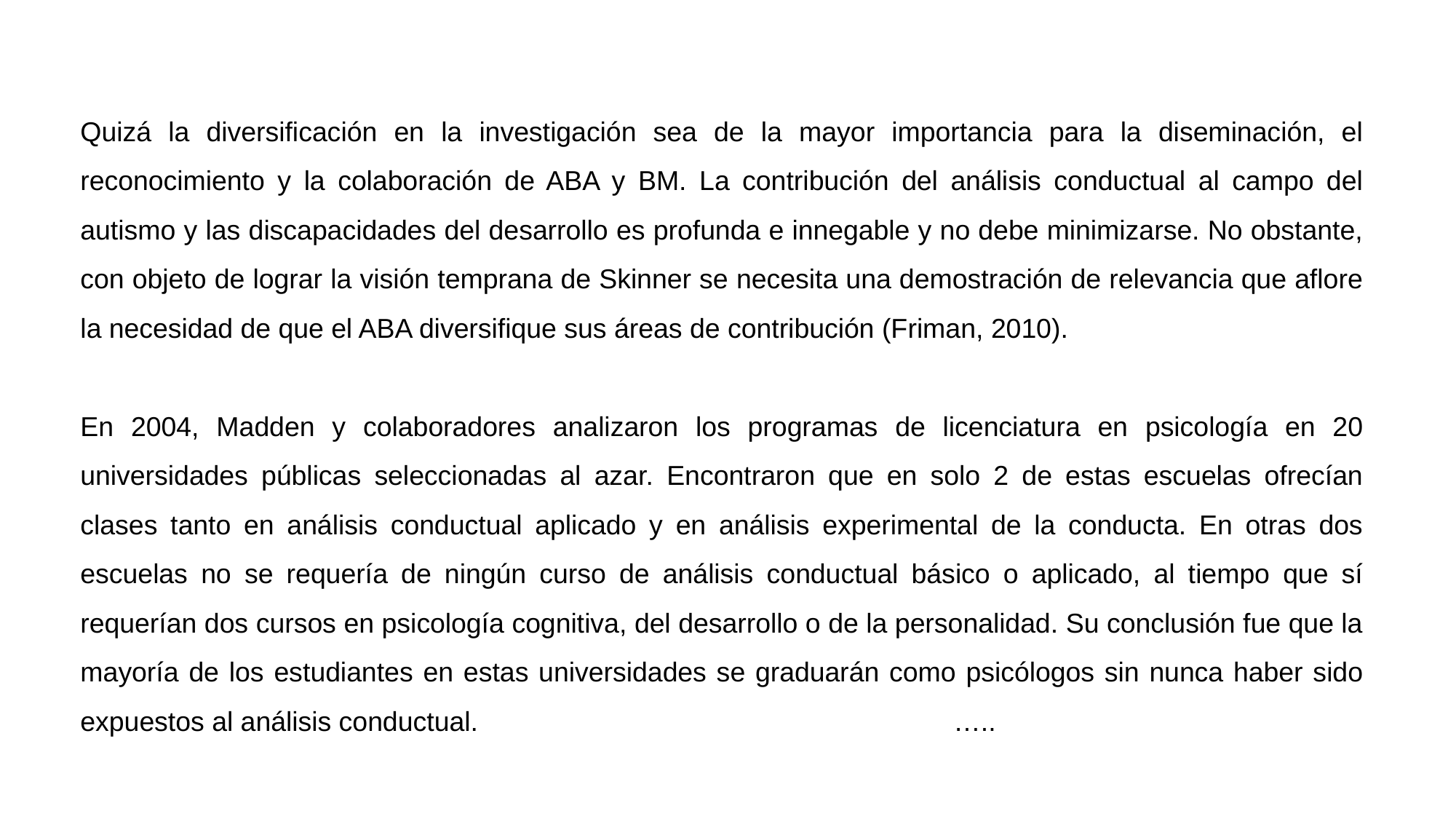

Quizá la diversificación en la investigación sea de la mayor importancia para la diseminación, el reconocimiento y la colaboración de ABA y BM. La contribución del análisis conductual al campo del autismo y las discapacidades del desarrollo es profunda e innegable y no debe minimizarse. No obstante, con objeto de lograr la visión temprana de Skinner se necesita una demostración de relevancia que aflore la necesidad de que el ABA diversifique sus áreas de contribución (Friman, 2010).

En 2004, Madden y colaboradores analizaron los programas de licenciatura en psicología en 20 universidades públicas seleccionadas al azar. Encontraron que en solo 2 de estas escuelas ofrecían clases tanto en análisis conductual aplicado y en análisis experimental de la conducta. En otras dos escuelas no se requería de ningún curso de análisis conductual básico o aplicado, al tiempo que sí requerían dos cursos en psicología cognitiva, del desarrollo o de la personalidad. Su conclusión fue que la mayoría de los estudiantes en estas universidades se graduarán como psicólogos sin nunca haber sido expuestos al análisis conductual.					…..